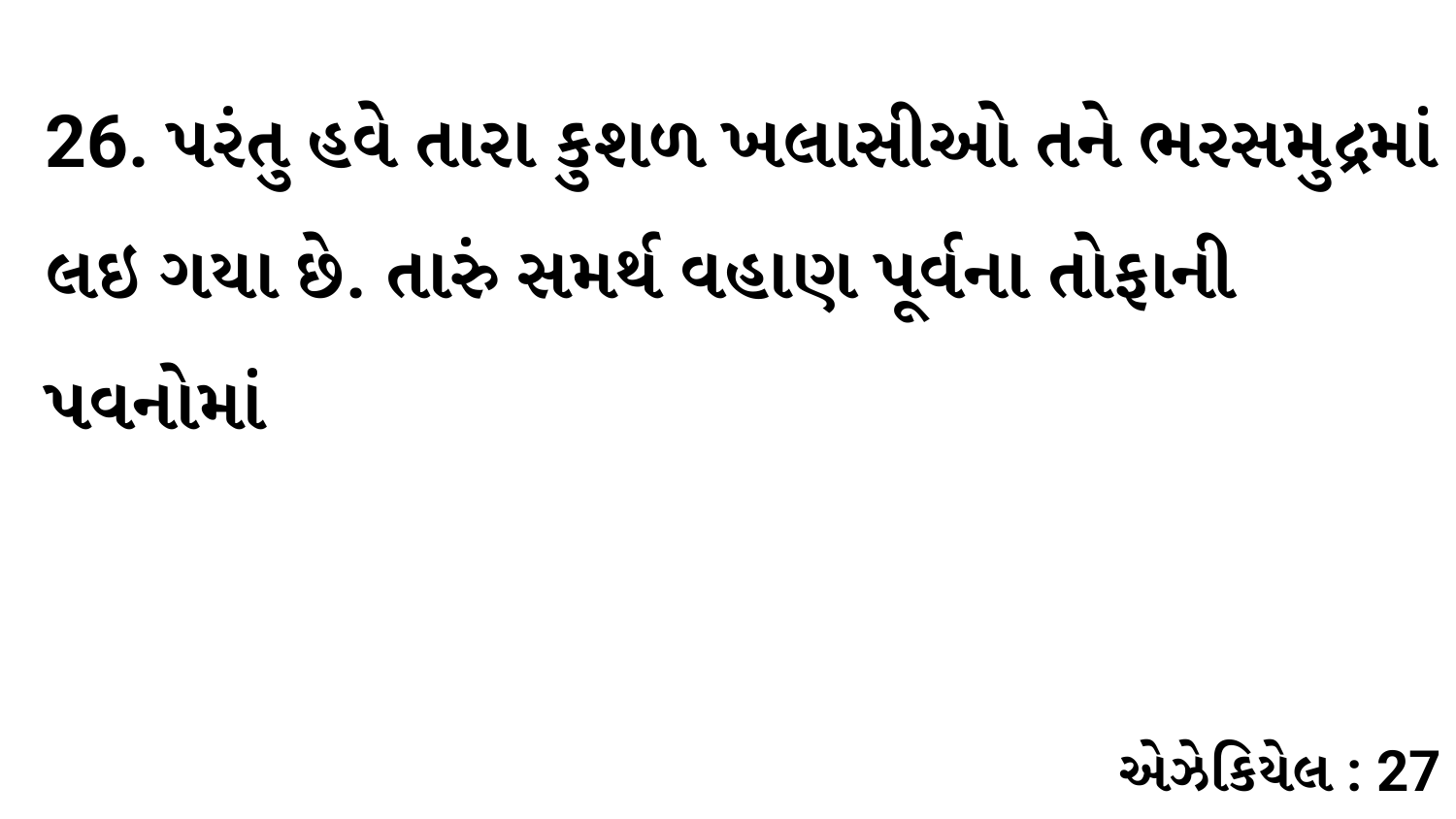

26. પરંતુ હવે તારા કુશળ ખલાસીઓ તને ભરસમુદ્રમાં લઇ ગયા છે. તારું સમર્થ વહાણ પૂર્વના તોફાની પવનોમાં
એઝેકિયેલ : 27